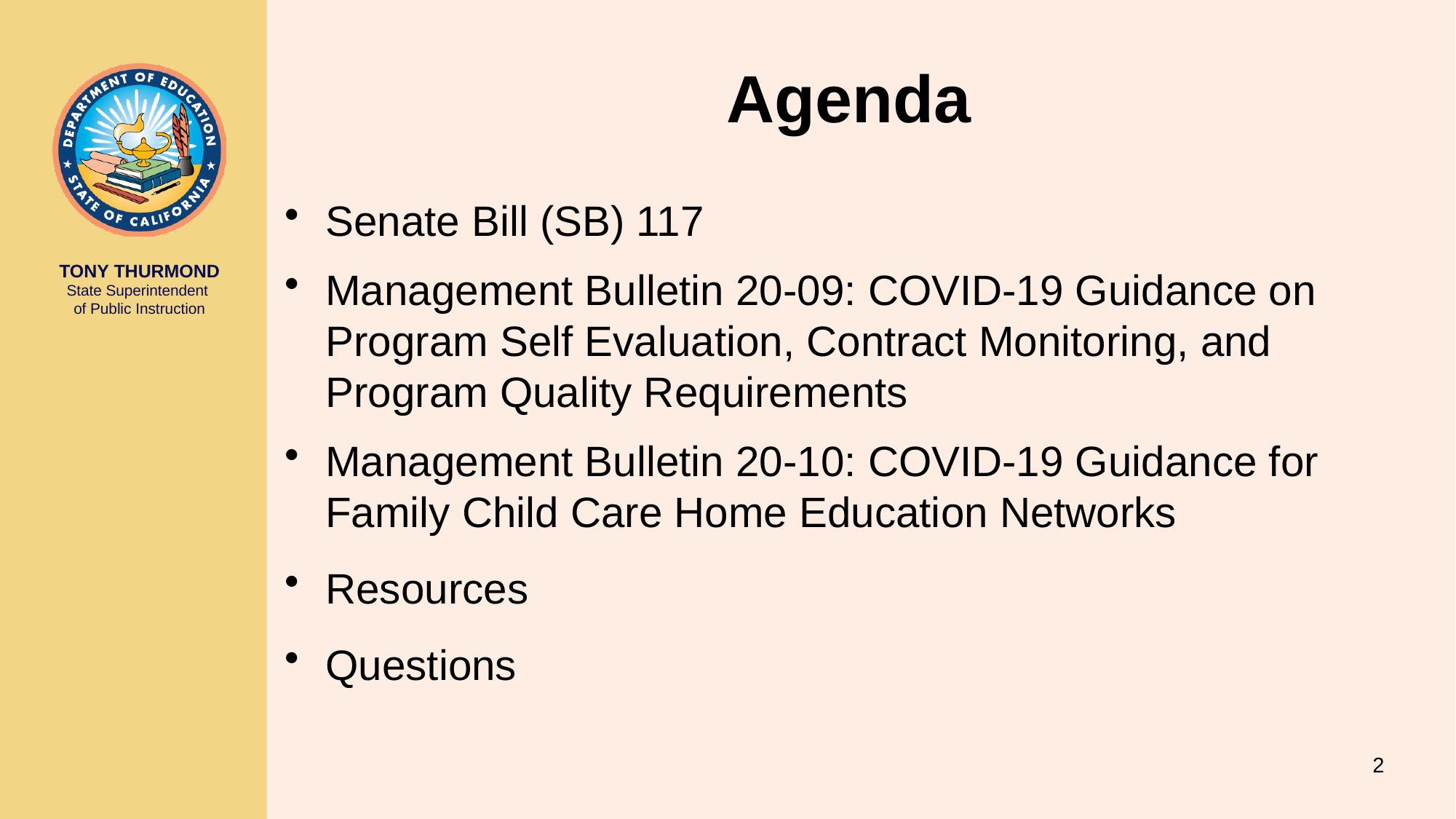

# Agenda
Senate Bill (SB) 117
Management Bulletin 20-09: COVID-19 Guidance on Program Self Evaluation, Contract Monitoring, and Program Quality Requirements
Management Bulletin 20-10: COVID-19 Guidance for Family Child Care Home Education Networks
Resources
Questions
2